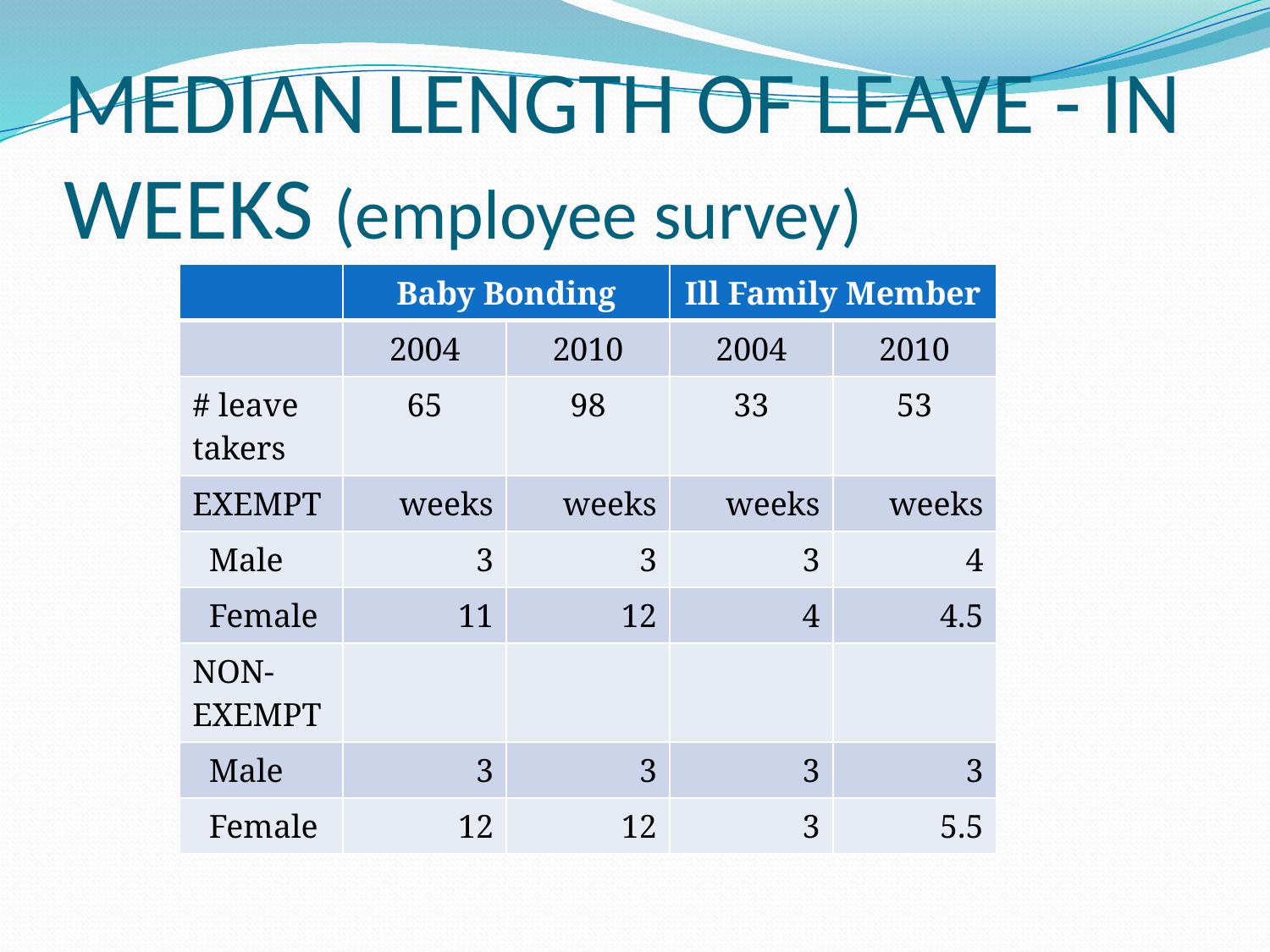

# MEDIAN LENGTH OF LEAVE - IN WEEKS (employee survey)
|  | Baby Bonding |  | Ill Family Member |  |
| --- | --- | --- | --- | --- |
|  | 2004 | 2010 | 2004 | 2010 |
| # leave takers | 65 | 98 | 33 | 53 |
| EXEMPT | weeks | weeks | weeks | weeks |
| Male | 3 | 3 | 3 | 4 |
| Female | 11 | 12 | 4 | 4.5 |
| NON-EXEMPT |  |  |  |  |
| Male | 3 | 3 | 3 | 3 |
| Female | 12 | 12 | 3 | 5.5 |